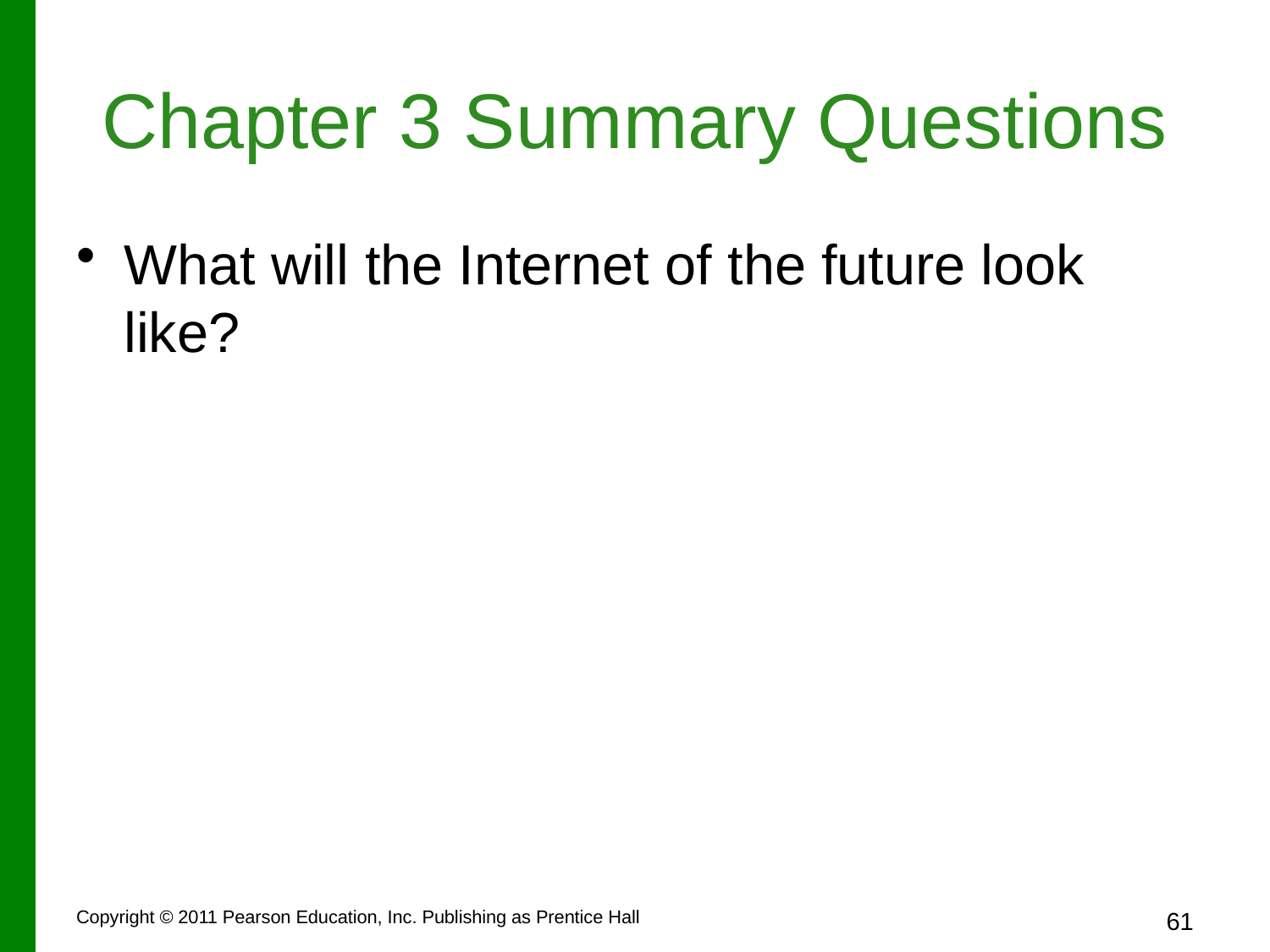

# Chapter 3 Summary Questions
What will the Internet of the future look like?

Copyright © 2011 Pearson Education, Inc. Publishing as Prentice Hall
61